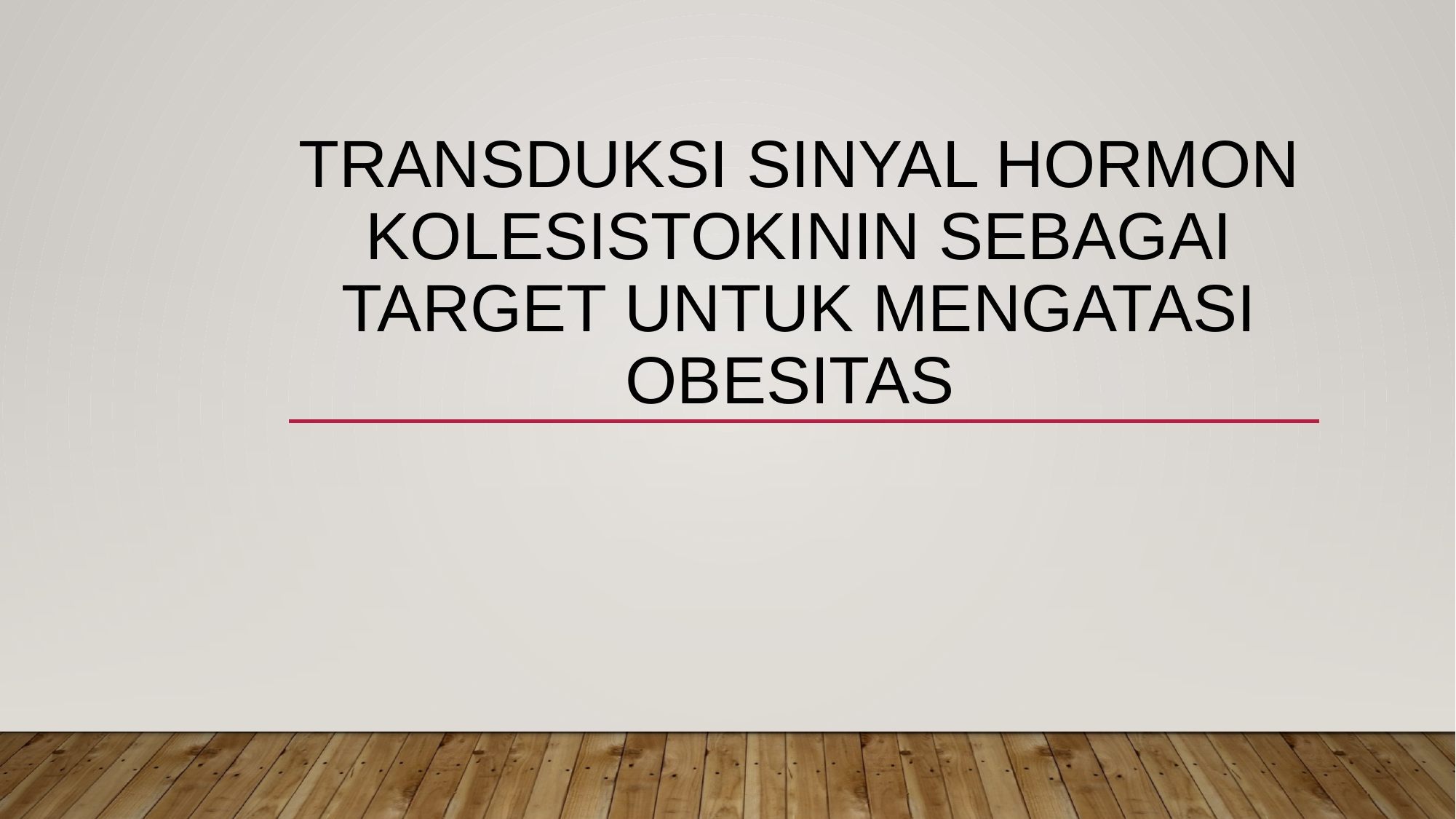

# Transduksi Sinyal Hormon Kolesistokinin sebagai Target untuk Mengatasi Obesitas